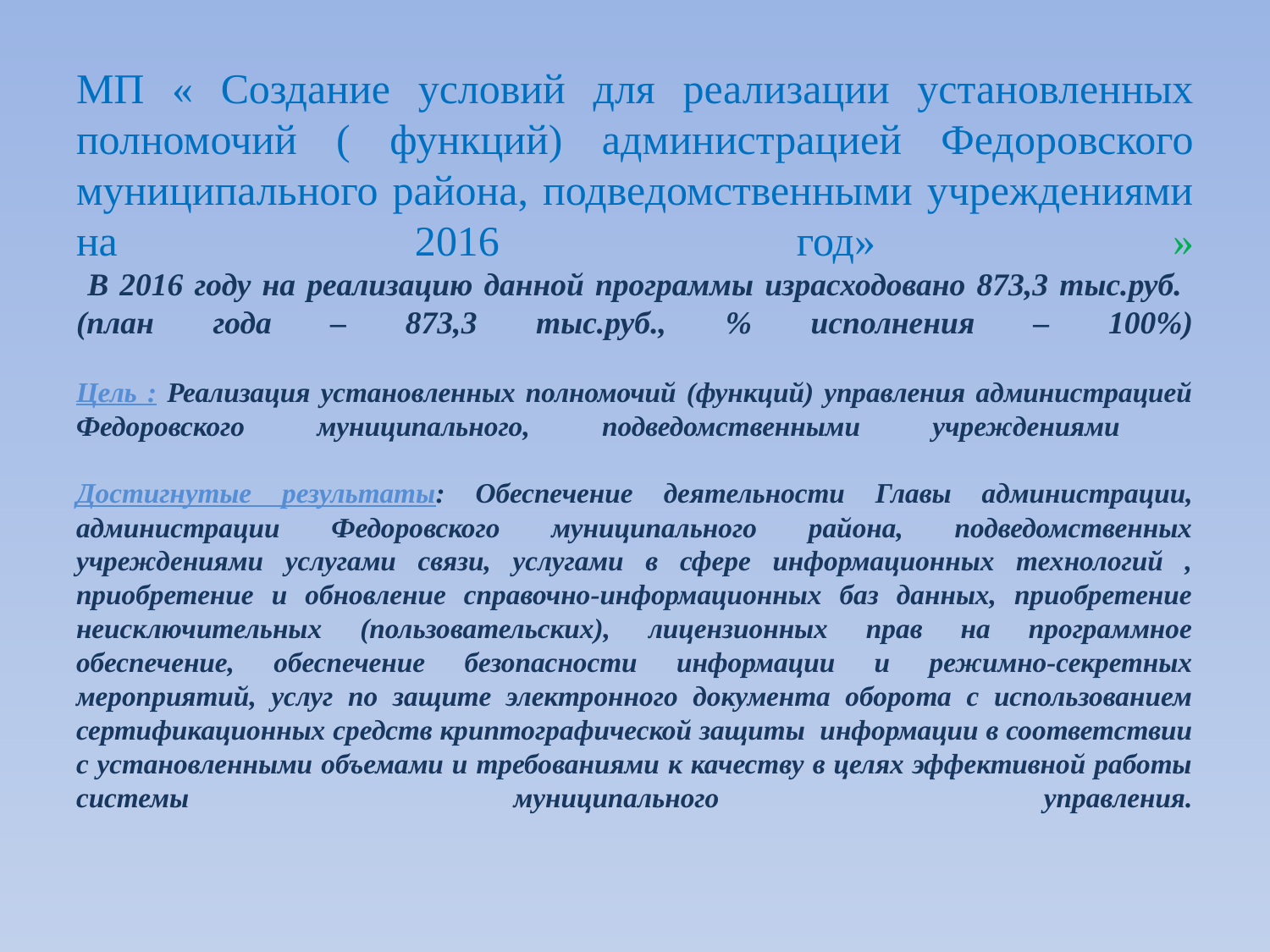

# МП « Создание условий для реализации установленных полномочий ( функций) администрацией Федоровского муниципального района, подведомственными учреждениями на 2016 год» » В 2016 году на реализацию данной программы израсходовано 873,3 тыс.руб. (план года – 873,3 тыс.руб., % исполнения – 100%) Цель : Реализация установленных полномочий (функций) управления администрацией Федоровского муниципального, подведомственными учреждениями Достигнутые результаты: Обеспечение деятельности Главы администрации, администрации Федоровского муниципального района, подведомственных учреждениями услугами связи, услугами в сфере информационных технологий , приобретение и обновление справочно-информационных баз данных, приобретение неисключительных (пользовательских), лицензионных прав на программное обеспечение, обеспечение безопасности информации и режимно-секретных мероприятий, услуг по защите электронного документа оборота с использованием сертификационных средств криптографической защиты  информации в соответствии с установленными объемами и требованиями к качеству в целях эффективной работы системы муниципального управления.